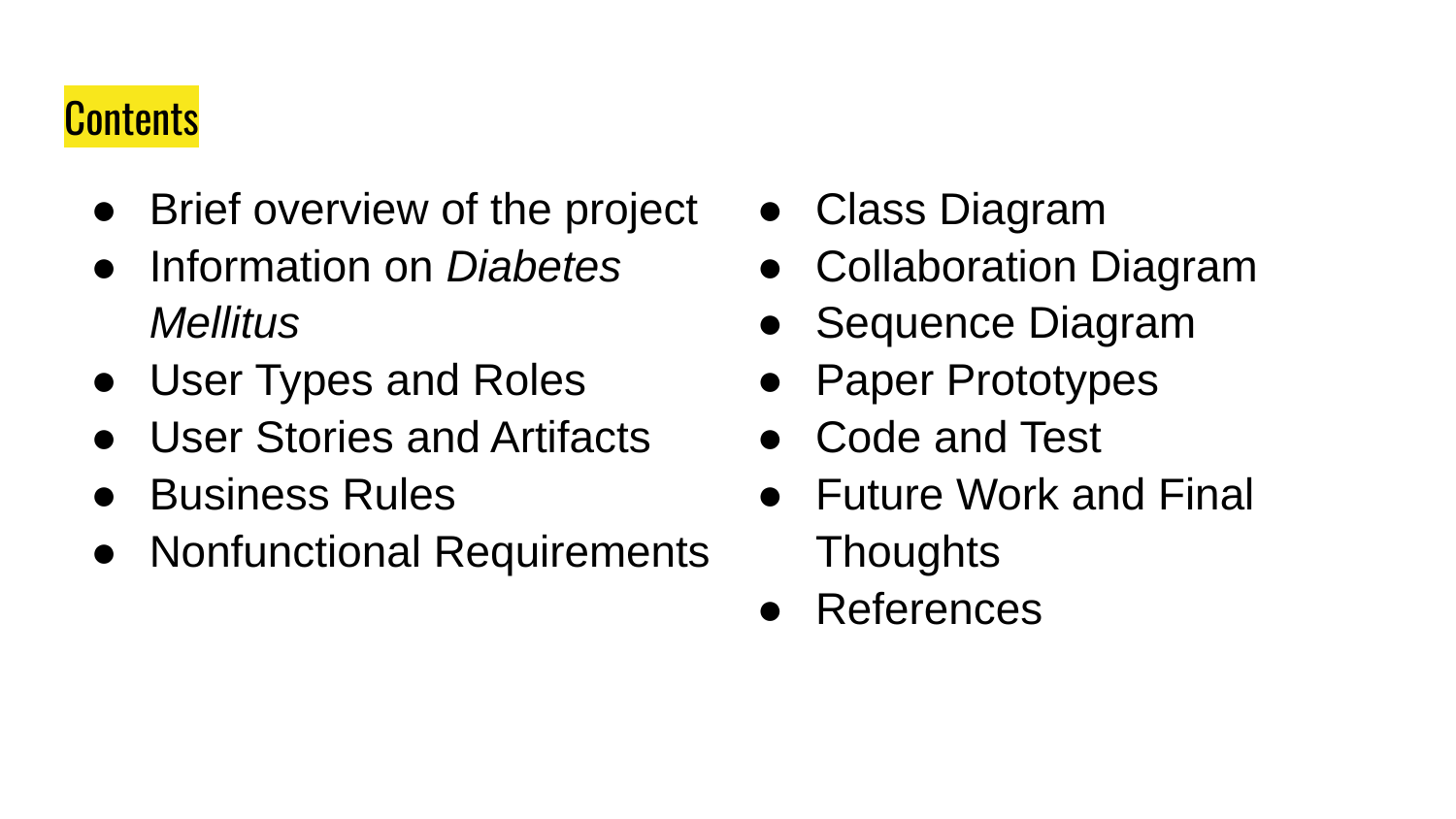

# Contents
| Brief overview of the project Information on Diabetes Mellitus User Types and Roles User Stories and Artifacts Business Rules Nonfunctional Requirements | Class Diagram Collaboration Diagram Sequence Diagram Paper Prototypes Code and Test Future Work and Final Thoughts References |
| --- | --- |